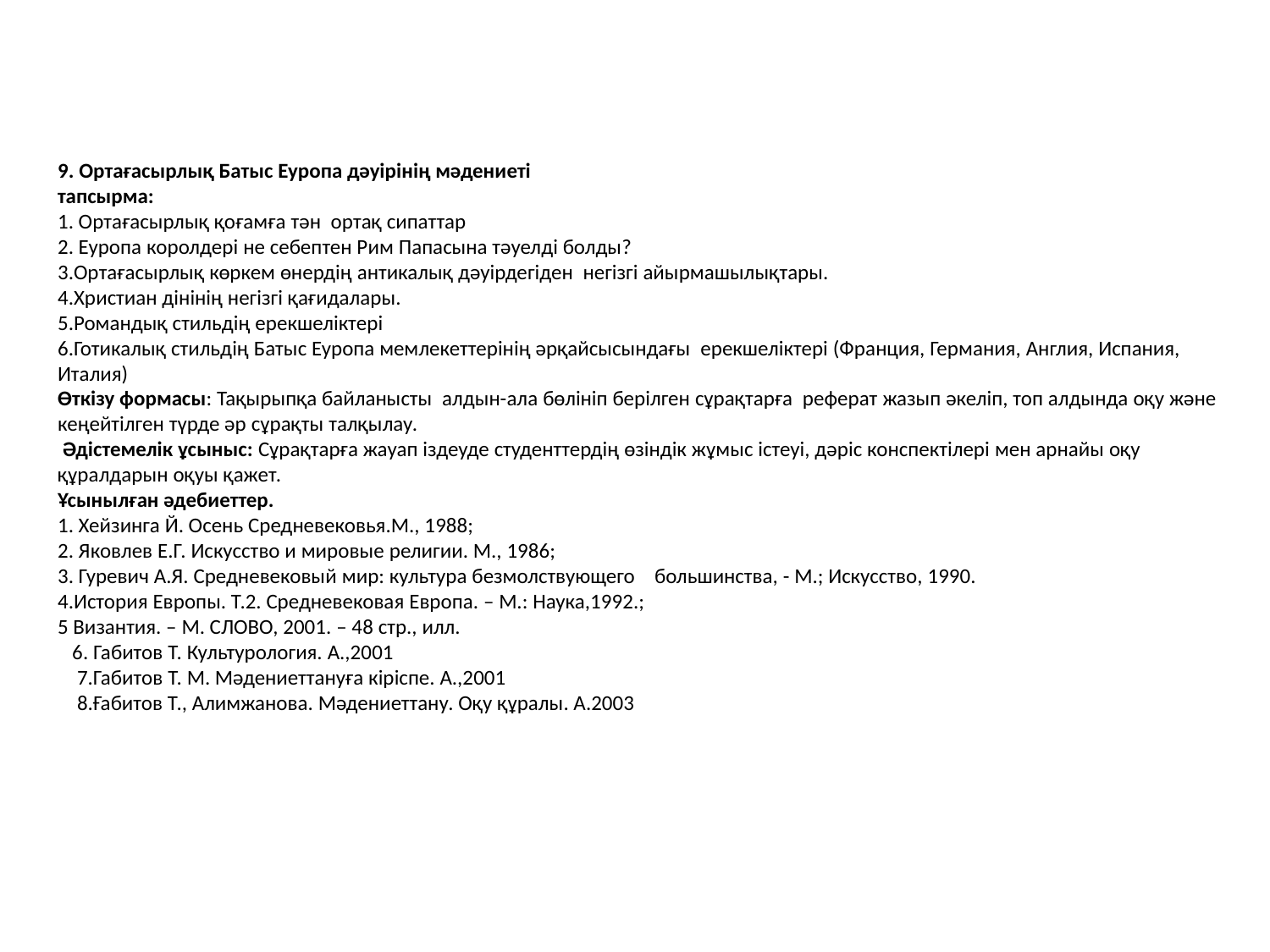

# 9. Ортағасырлық Батыс Еуропа дәуірінің мәдениеті тапсырма: 1. Ортағасырлық қоғамға тән  ортақ сипаттар 2. Еуропа королдері не себептен Рим Папасына тәуелді болды? 3.Ортағасырлық көркем өнердің антикалық дәуірдегіден  негізгі айырмашылықтары. 4.Христиан дінінің негізгі қағидалары. 5.Романдық стильдің ерекшеліктері 6.Готикалық стильдің Батыс Еуропа мемлекеттерінің әрқайсысындағы  ерекшеліктері (Франция, Германия, Англия, Испания, Италия) Өткізу формасы: Тақырыпқа байланысты  алдын-ала бөлініп берілген сұрақтарға  реферат жазып әкеліп, топ алдында оқу және кеңейтілген түрде әр сұрақты талқылау. Әдістемелік ұсыныс: Сұрақтарға жауап іздеуде студенттердің өзіндік жұмыс істеуі, дәріс конспектілері мен арнайы оқу құралдарын оқуы қажет. Ұсынылған әдебиеттер. 1. Хейзинга Й. Осень Средневековья.М., 1988; 2. Яковлев Е.Г. Искусство и мировые религии. М., 1986; 3. Гуревич А.Я. Средневековый мир: культура безмолствующего    большинства, - М.; Искусство, 1990. 4.История Европы. Т.2. Средневековая Европа. – М.: Наука,1992.; 5 Византия. – М. СЛОВО, 2001. – 48 стр., илл. 6. Габитов Т. Культурология. А.,2001 7.Габитов Т. М. Мәдениеттануға кіріспе. А.,2001 8.Ғабитов Т., Алимжанова. Мәдениеттану. Оқу құралы. А.2003